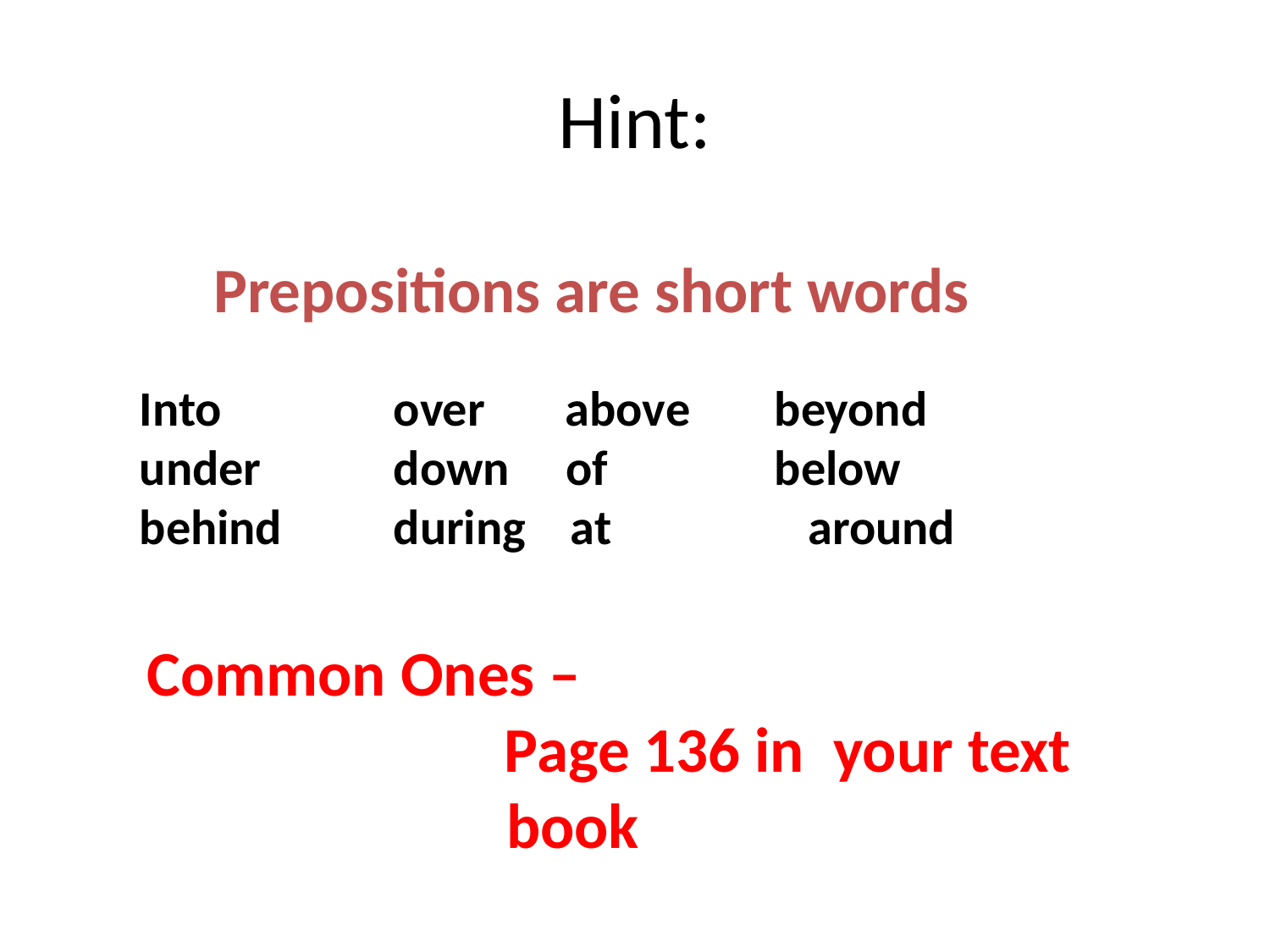

Hint:
Prepositions are short words
Into		over	    above	beyond under		down     of    	below
behind	during    at      	   around
   Common Ones –                                                               Page 136 in  your text book